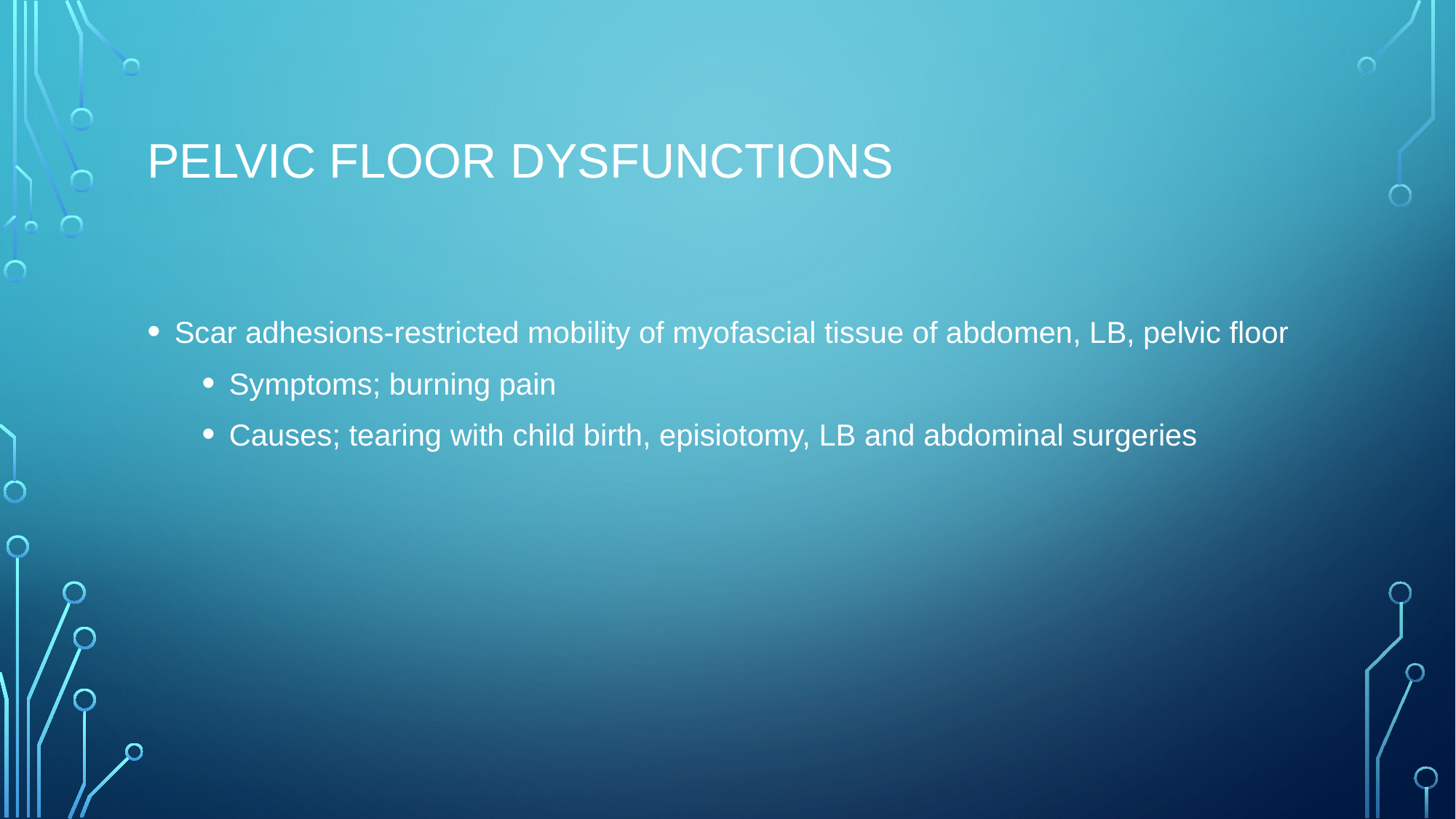

# Pelvic Floor Dysfunctions
Scar adhesions-restricted mobility of myofascial tissue of abdomen, LB, pelvic floor
Symptoms; burning pain
Causes; tearing with child birth, episiotomy, LB and abdominal surgeries